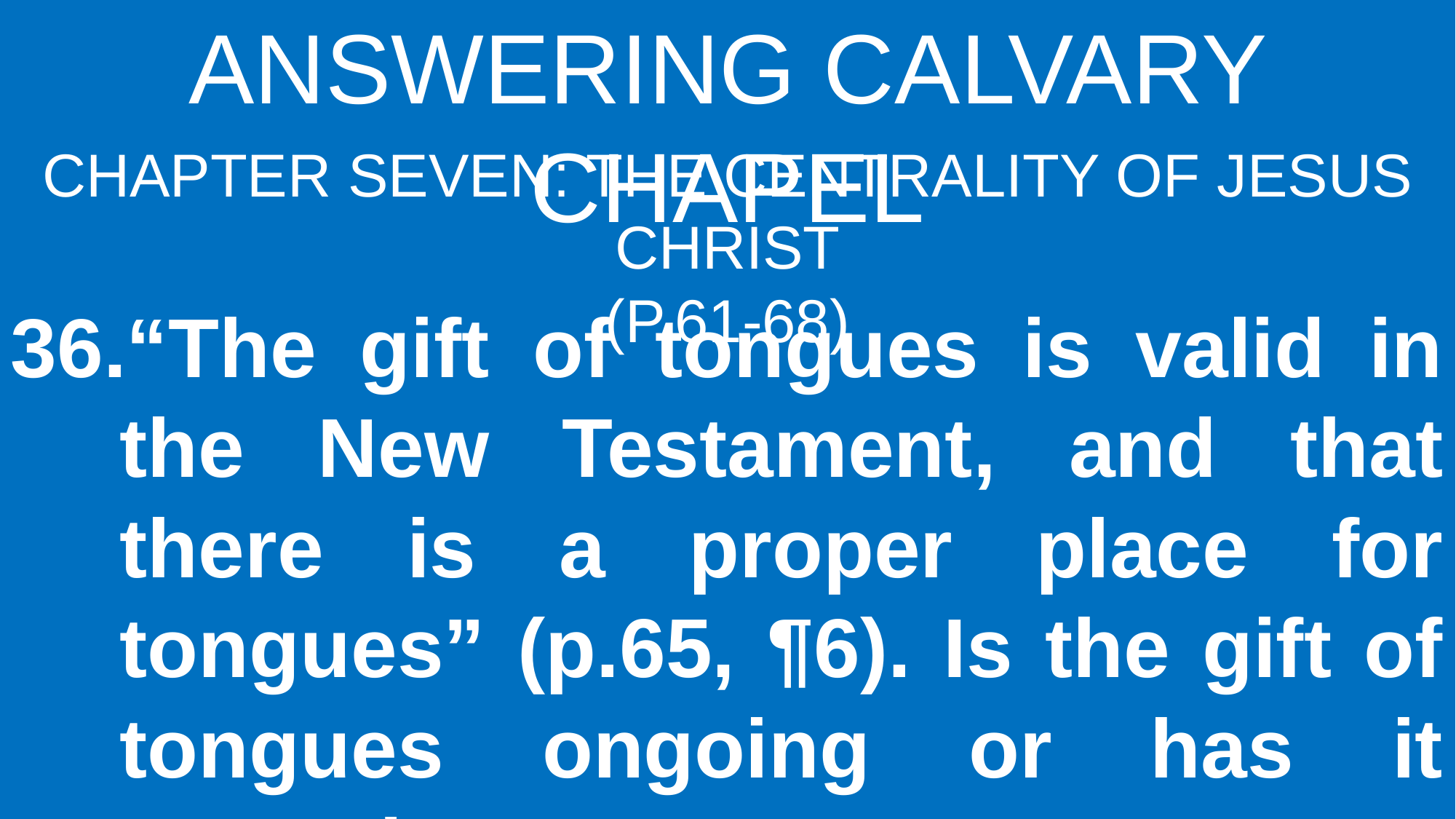

Answering Calvary Chapel
Chapter Seven: The Centrality of Jesus Christ
(p.61-68)
“The gift of tongues is valid in the New Testament, and that there is a proper place for tongues” (p.65, ¶6). Is the gift of tongues ongoing or has it ceased?